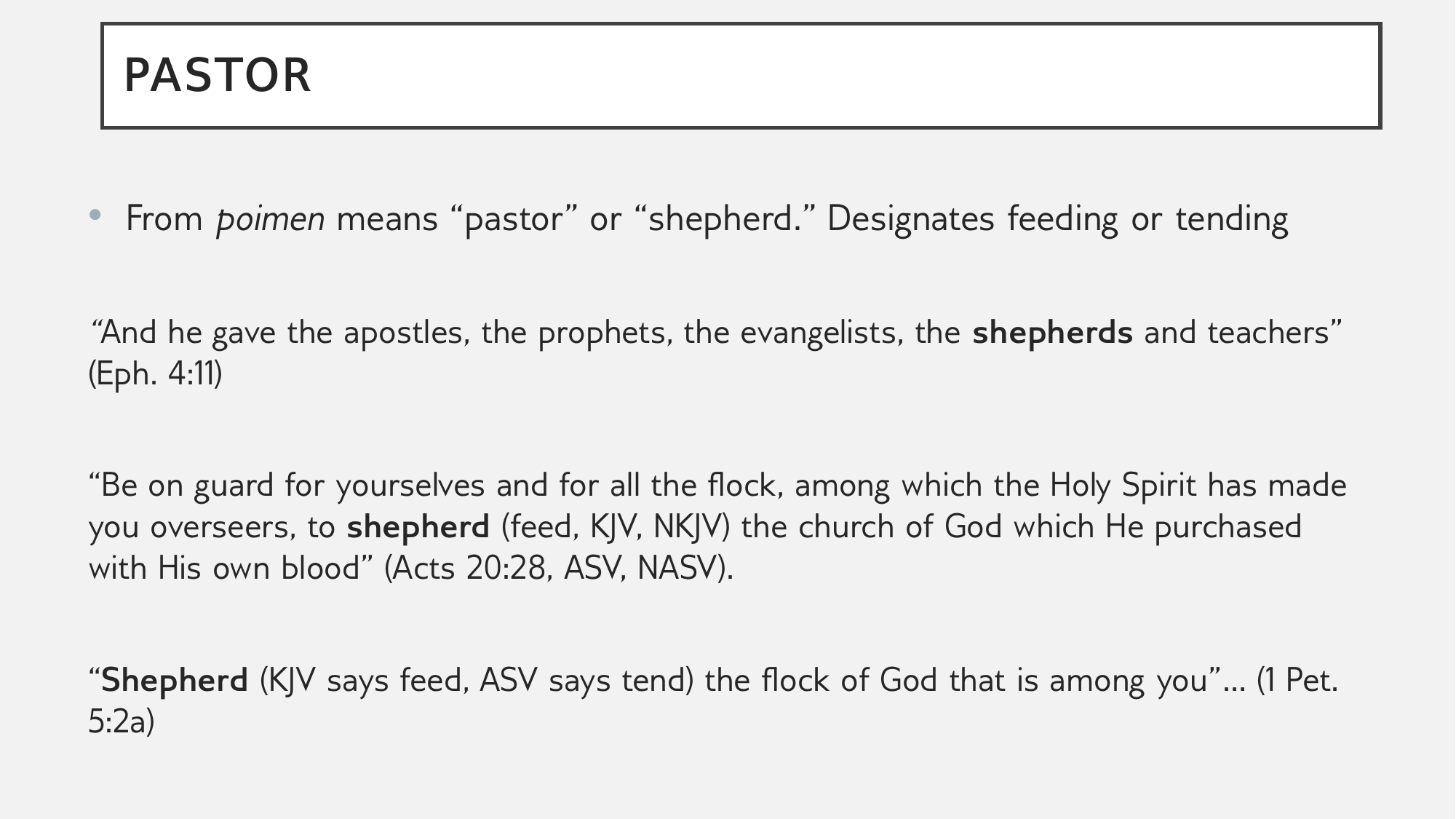

# Pastor
 From poimen means “pastor” or “shepherd.” Designates feeding or tending

“And he gave the apostles, the prophets, the evangelists, the shepherds and teachers” (Eph. 4:11)

“Be on guard for yourselves and for all the flock, among which the Holy Spirit has made you overseers, to shepherd (feed, KJV, NKJV) the church of God which He purchased with His own blood” (Acts 20:28, ASV, NASV).

“Shepherd (KJV says feed, ASV says tend) the flock of God that is among you”… (1 Pet. 5:2a)